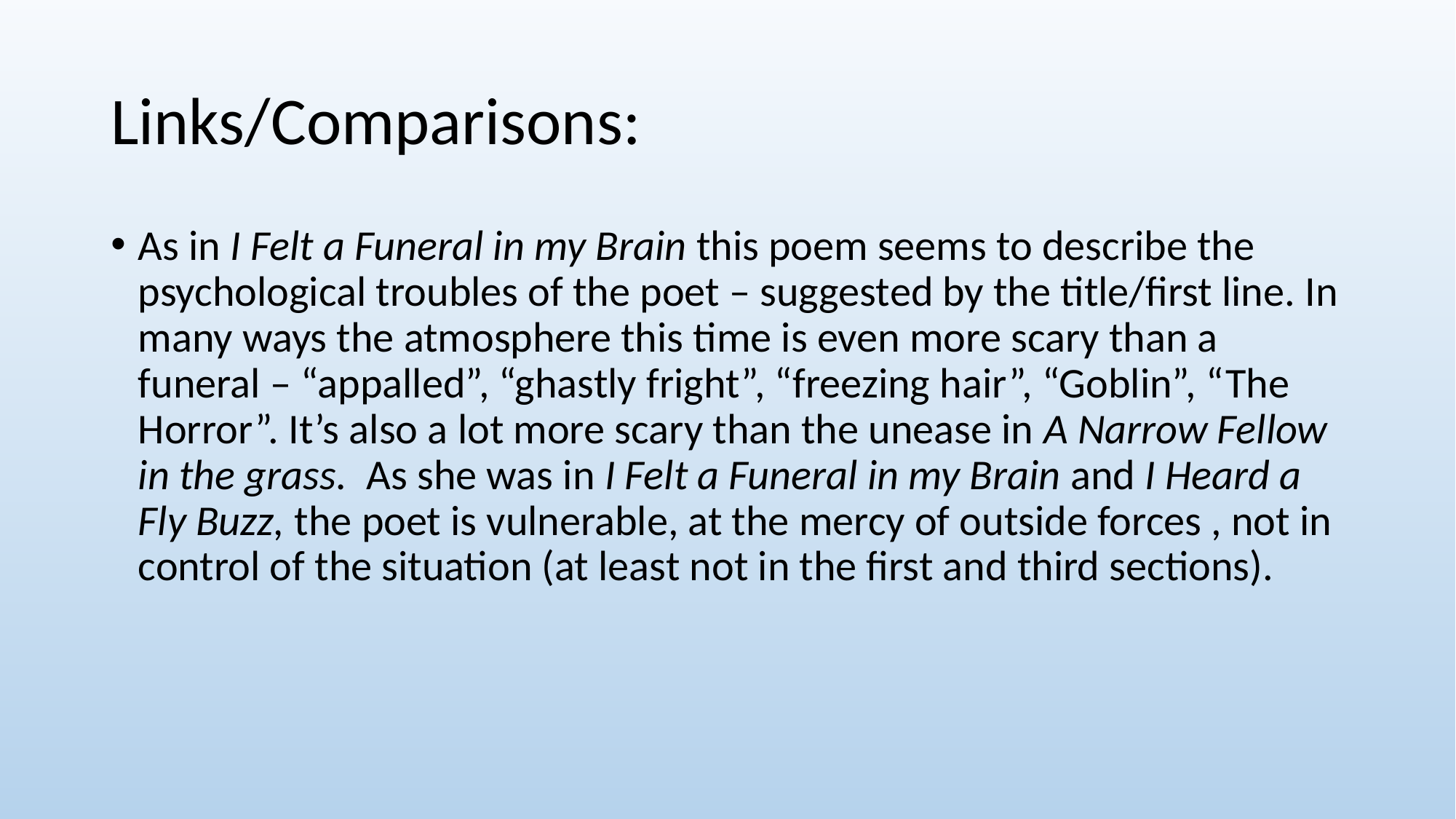

# Links/Comparisons:
As in I Felt a Funeral in my Brain this poem seems to describe the psychological troubles of the poet – suggested by the title/first line. In many ways the atmosphere this time is even more scary than a funeral – “appalled”, “ghastly fright”, “freezing hair”, “Goblin”, “The Horror”. It’s also a lot more scary than the unease in A Narrow Fellow in the grass.  As she was in I Felt a Funeral in my Brain and I Heard a Fly Buzz, the poet is vulnerable, at the mercy of outside forces , not in control of the situation (at least not in the first and third sections).